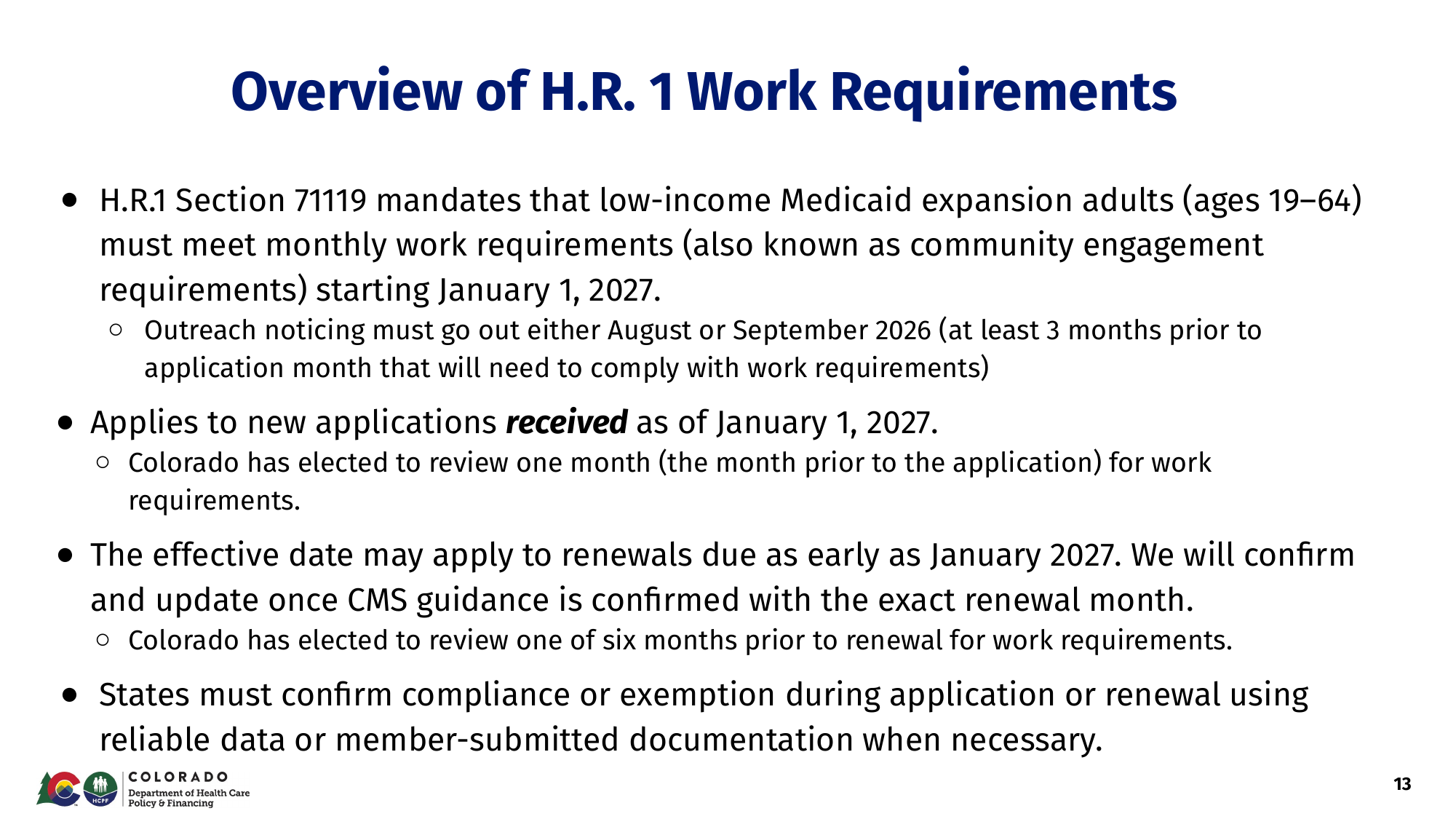

Overview of H.R. 1 Work Requirements

H.R.1 Section 71119 mandates that low-income Medicaid expansion adults (ages 19–64) must meet monthly work requirements (also known as community engagement requirements) starting January 1, 2027.
Outreach noticing must go out either August or September 2026 (at least 3 months prior to application month that will need to comply with work requirements)
Applies to new applications received as of January 1, 2027.
Colorado has elected to review one month (the month prior to the application) for work requirements.
The effective date may apply to renewals due as early as January 2027. We will confirm and update once CMS guidance is confirmed with the exact renewal month.
Colorado has elected to review one of six months prior to renewal for work requirements.
States must confirm compliance or exemption during application or renewal using reliable data or member-submitted documentation when necessary.
13